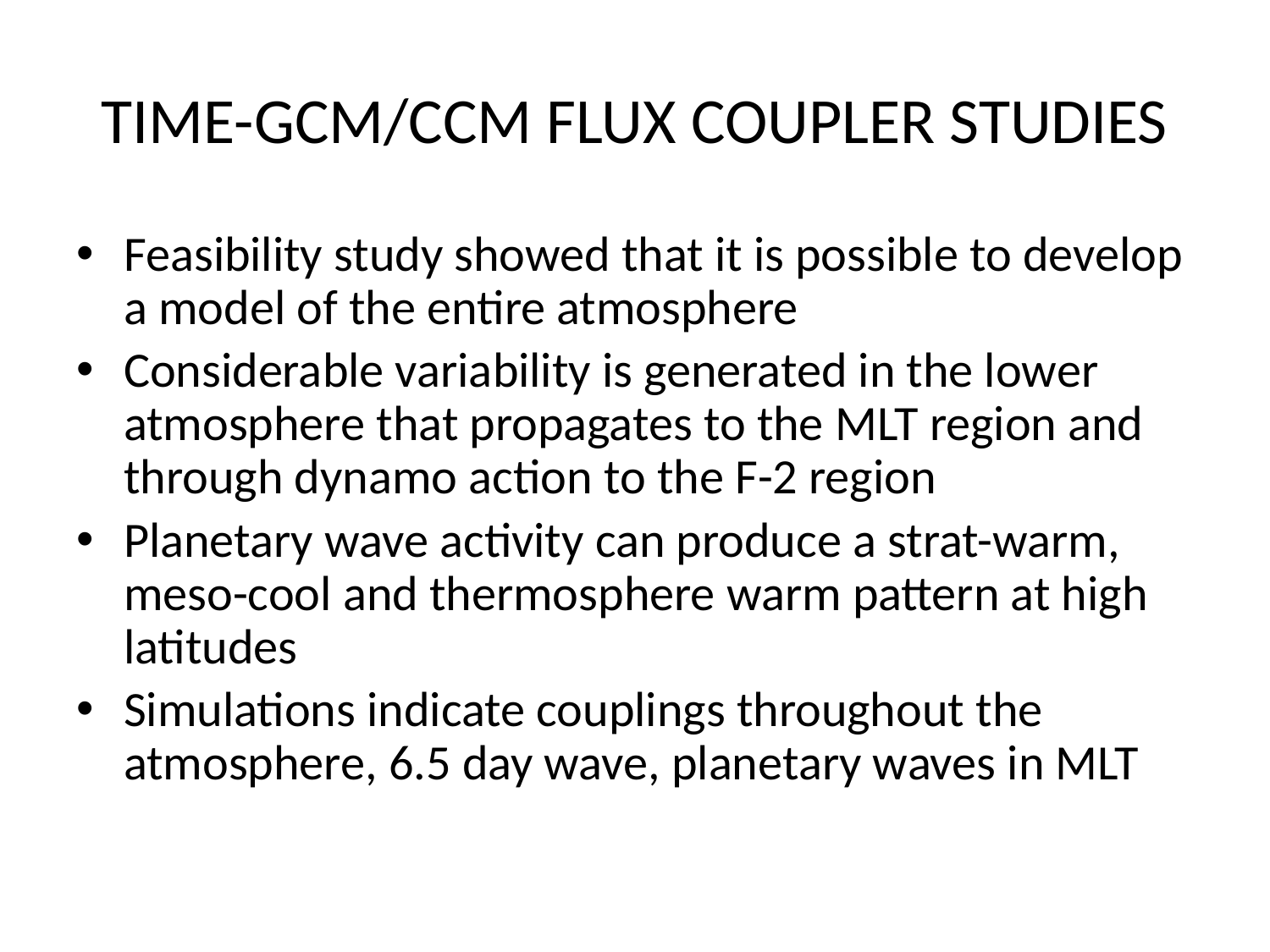

# TIME-GCM/CCM FLUX COUPLER STUDIES
Feasibility study showed that it is possible to develop a model of the entire atmosphere
Considerable variability is generated in the lower atmosphere that propagates to the MLT region and through dynamo action to the F-2 region
Planetary wave activity can produce a strat-warm, meso-cool and thermosphere warm pattern at high latitudes
Simulations indicate couplings throughout the atmosphere, 6.5 day wave, planetary waves in MLT